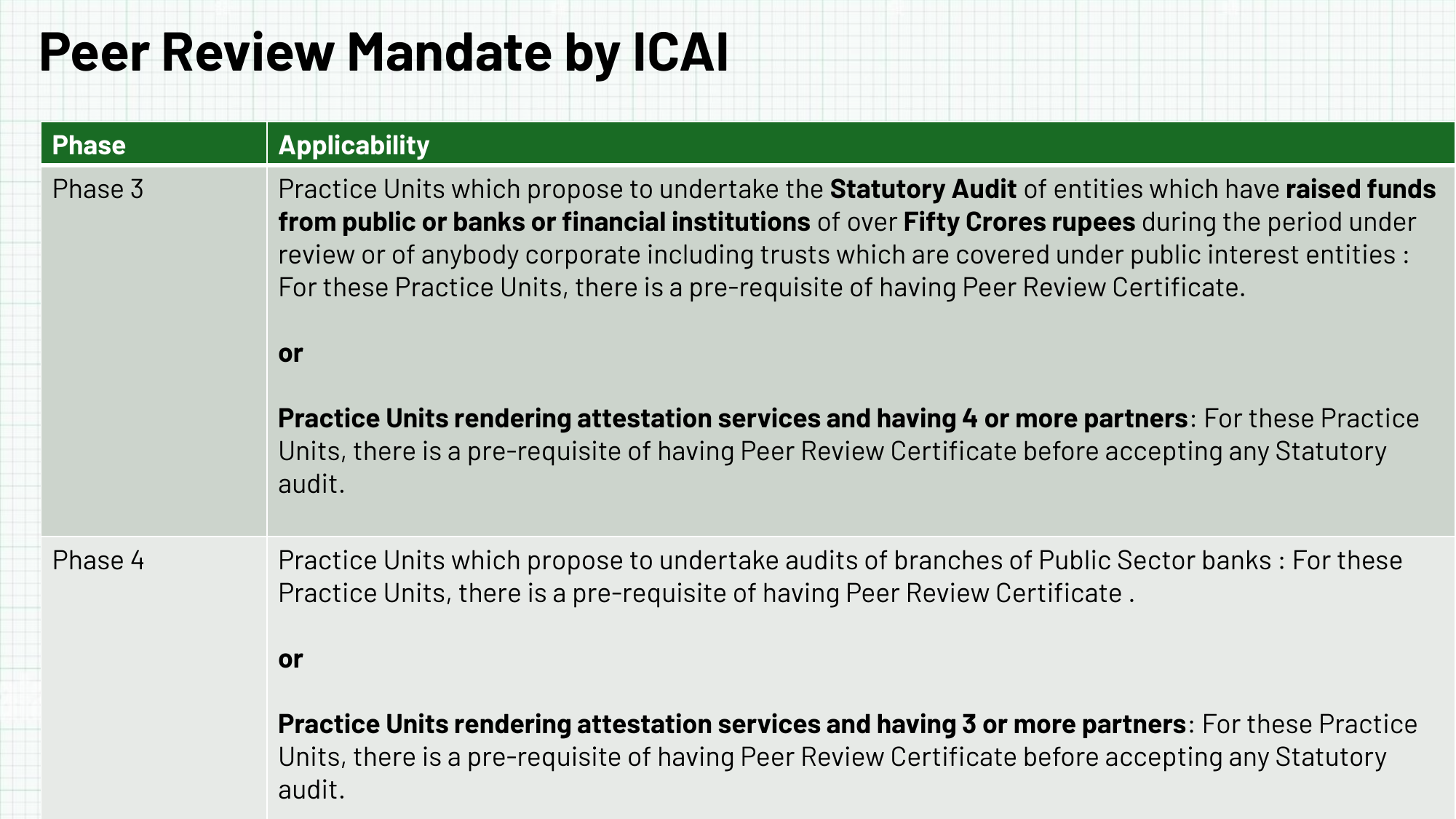

Peer Review Mandate by ICAI
| Phase | Applicability |
| --- | --- |
| Phase 3 | Practice Units which propose to undertake the Statutory Audit of entities which have raised funds from public or banks or financial institutions of over Fifty Crores rupees during the period under review or of anybody corporate including trusts which are covered under public interest entities : For these Practice Units, there is a pre-requisite of having Peer Review Certificate. or Practice Units rendering attestation services and having 4 or more partners: For these Practice Units, there is a pre-requisite of having Peer Review Certificate before accepting any Statutory audit. |
| Phase 4 | Practice Units which propose to undertake audits of branches of Public Sector banks : For these Practice Units, there is a pre-requisite of having Peer Review Certificate . or Practice Units rendering attestation services and having 3 or more partners: For these Practice Units, there is a pre-requisite of having Peer Review Certificate before accepting any Statutory audit. |